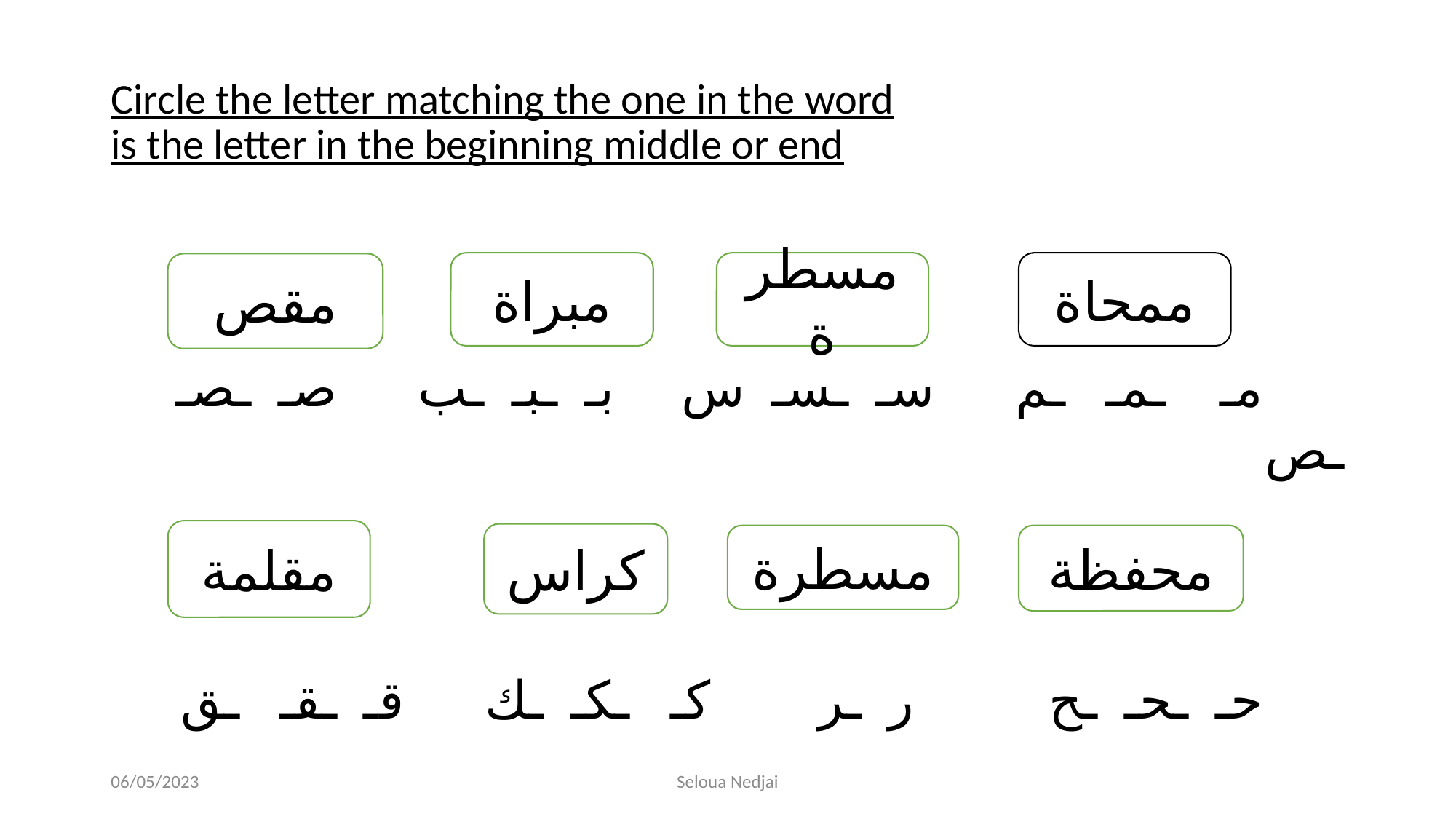

# Circle the letter matching the one in the word is the letter in the beginning middle or end

      مـ    ـمـ   ـم      سـ  ـسـ  س     بـ  ـبـ  ـب      صـ  ـصـ  ـص

      حـ  ـحـ  ـح          ر  ـر        كـ   ـكـ  ـك      قـ  ـقـ   ـق
مبراة
مسطرة
ممحاة
مقص
مقلمة
كراس
مسطرة
محفظة
06/05/2023
Seloua Nedjai